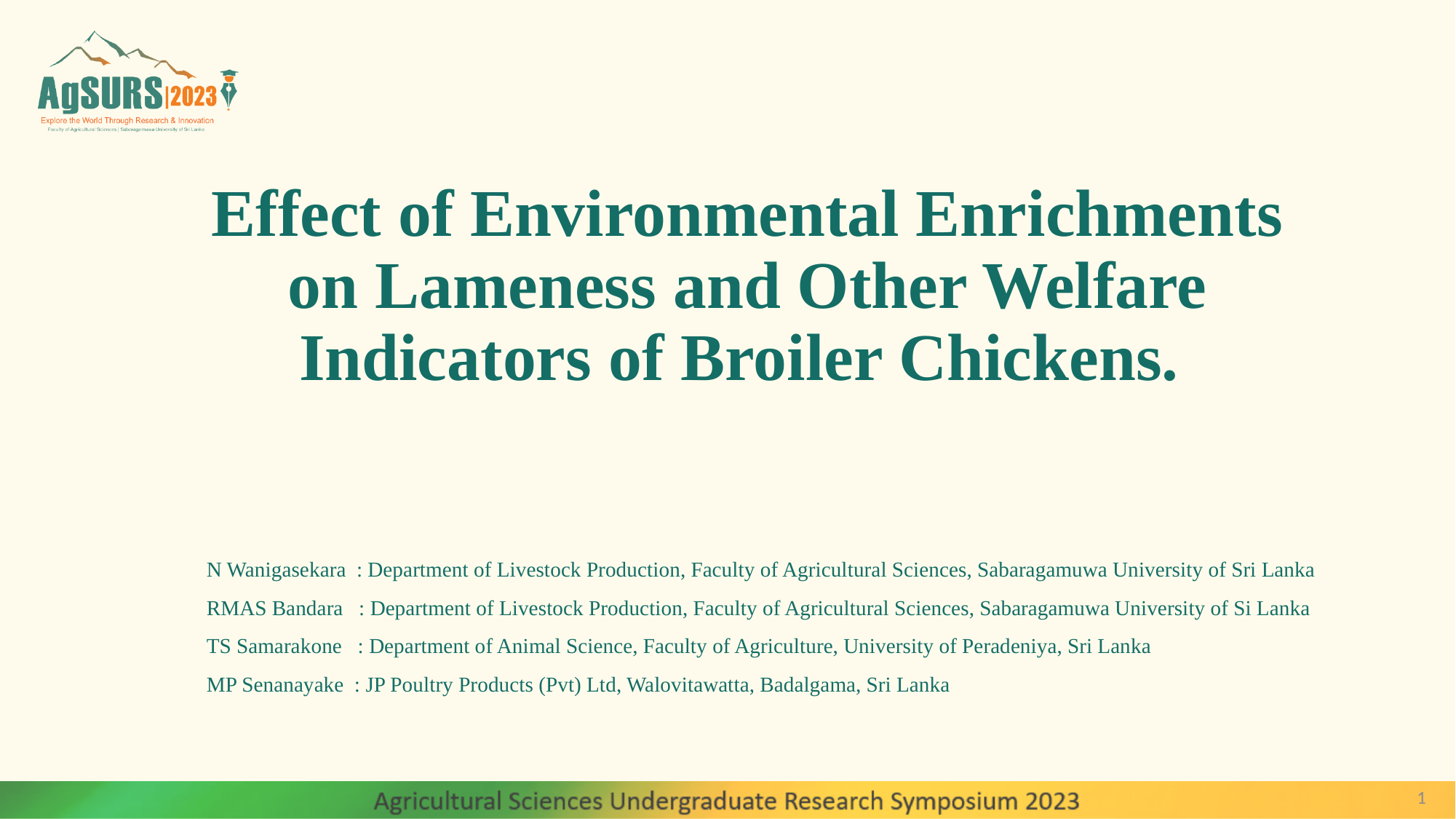

Effect of Environmental Enrichments on Lameness and Other Welfare Indicators of Broiler Chickens.
N Wanigasekara  : Department of Livestock Production, Faculty of Agricultural Sciences, Sabaragamuwa University of Sri Lanka
RMAS Bandara   : Department of Livestock Production, Faculty of Agricultural Sciences, Sabaragamuwa University of Si Lanka
TS Samarakone   : Department of Animal Science, Faculty of Agriculture, University of Peradeniya, Sri Lanka
MP Senanayake  : JP Poultry Products (Pvt) Ltd, Walovitawatta, Badalgama, Sri Lanka

1